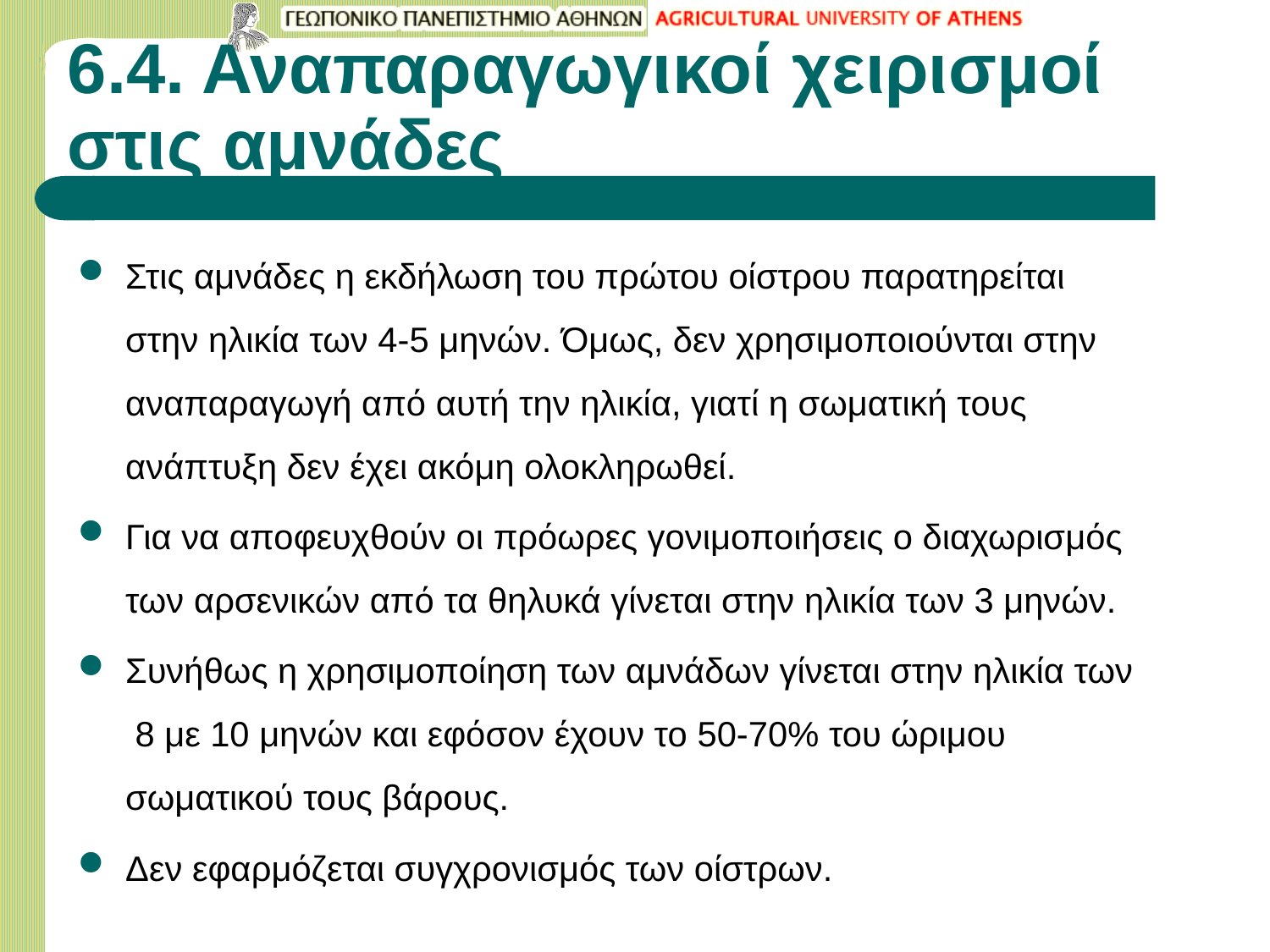

# 6.4. Αναπαραγωγικοί χειρισμοί στις αμνάδες
Στις αμνάδες η εκδήλωση του πρώτου οίστρου παρατηρείται στην ηλικία των 4-5 μηνών. Όμως, δεν χρησιμοποιούνται στην αναπαραγωγή από αυτή την ηλικία, γιατί η σωματική τους ανάπτυξη δεν έχει ακόμη ολοκληρωθεί.
Για να αποφευχθούν οι πρόωρες γονιμοποιήσεις ο διαχωρισμός των αρσενικών από τα θηλυκά γίνεται στην ηλικία των 3 μηνών.
Συνήθως η χρησιμοποίηση των αμνάδων γίνεται στην ηλικία των  8 με 10 μηνών και εφόσον έχουν το 50-70% του ώριμου σωματικού τους βάρους.
Δεν εφαρμόζεται συγχρονισμός των οίστρων.